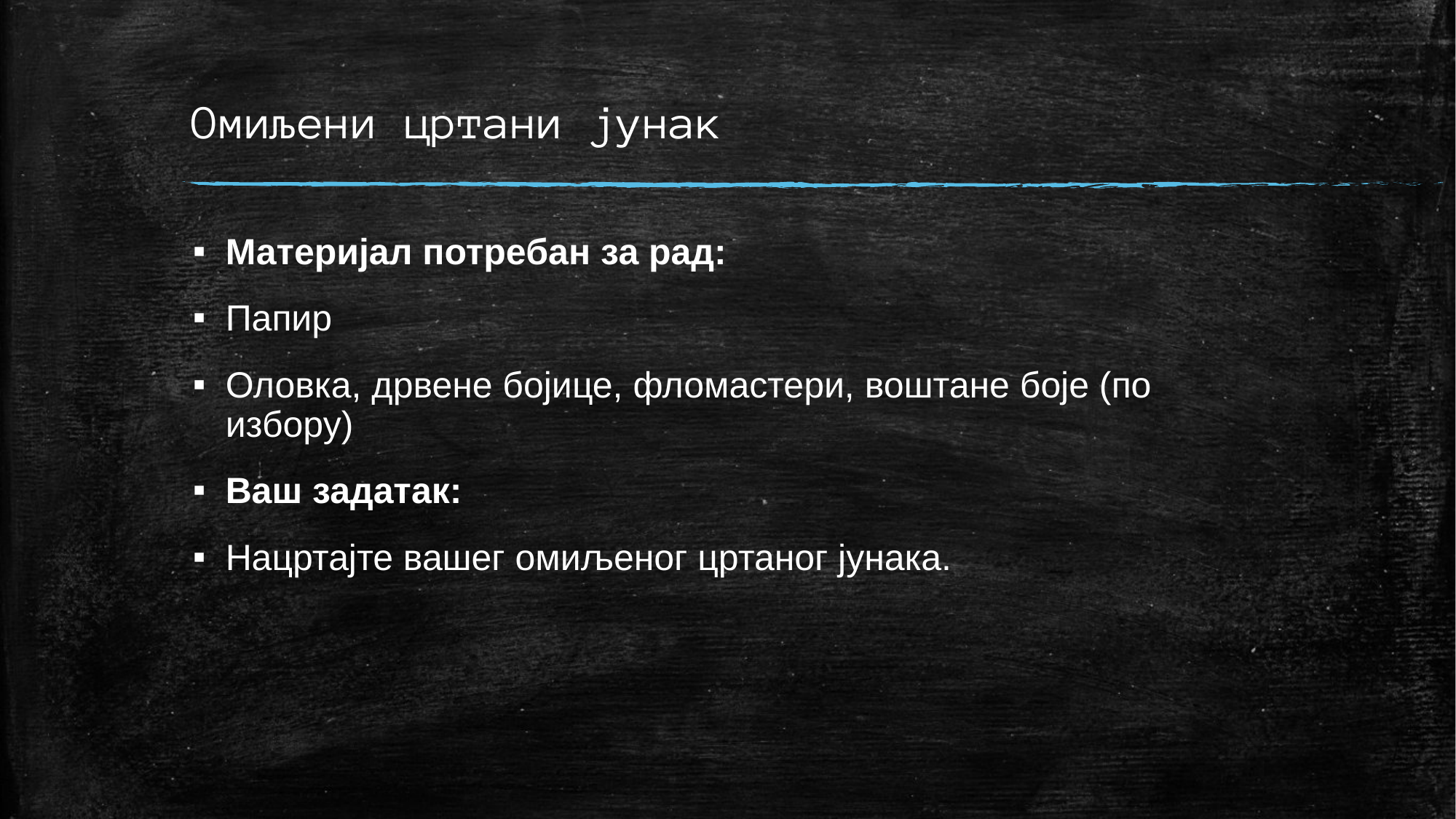

# Омиљени цртани јунак
Материјал потребан за рад:
Папир
Оловка, дрвене бојице, фломастери, воштане боје (по избору)
Ваш задатак:
Нацртајте вашег омиљеног цртаног јунака.